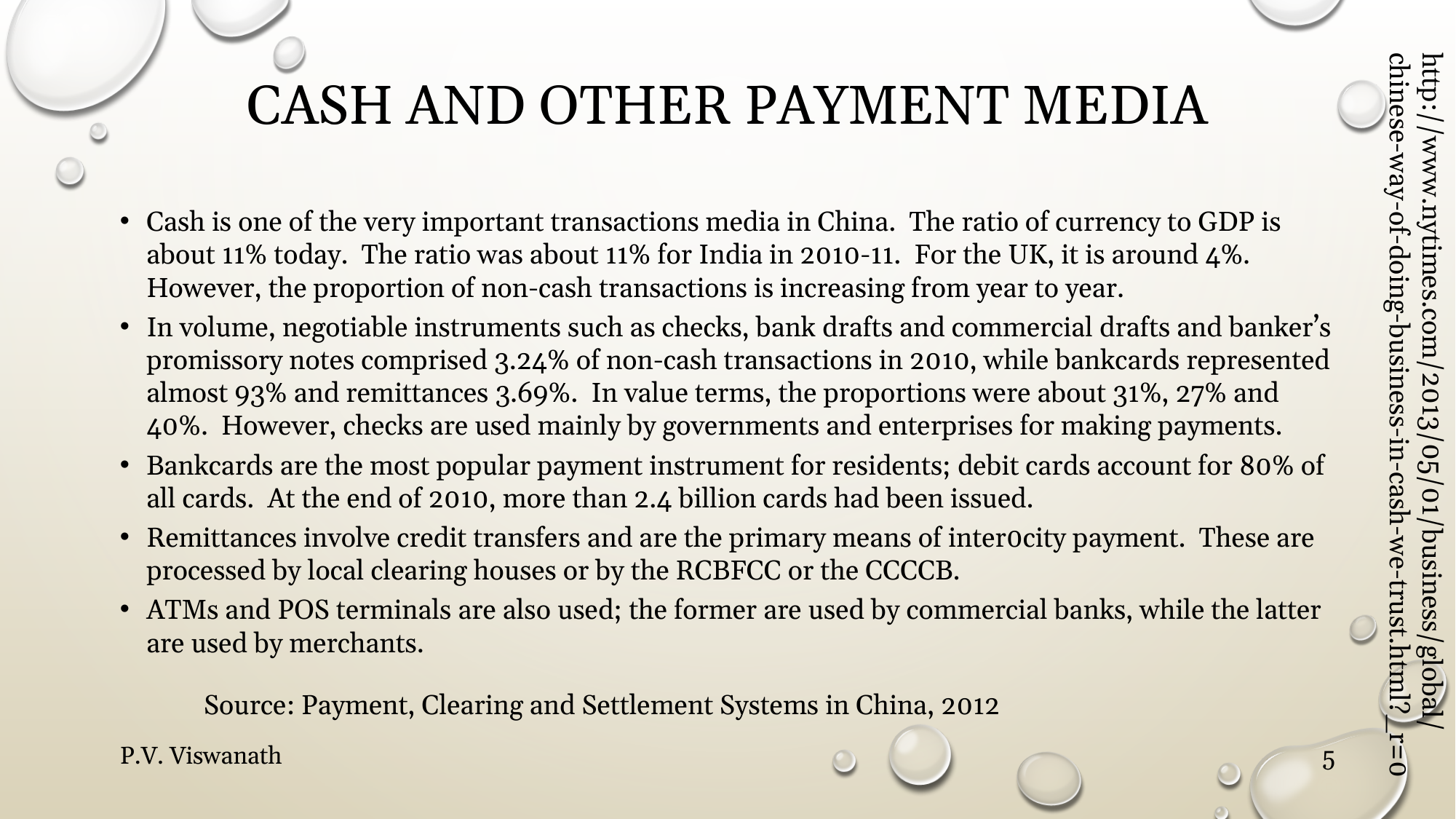

# Cash and other Payment media
http://www.nytimes.com/2013/05/01/business/global/chinese-way-of-doing-business-in-cash-we-trust.html?_r=0
Cash is one of the very important transactions media in China.  The ratio of currency to GDP is about 11% today.  The ratio was about 11% for India in 2010-11.  For the UK, it is around 4%.  However, the proportion of non-cash transactions is increasing from year to year.
In volume, negotiable instruments such as checks, bank drafts and commercial drafts and banker’s promissory notes comprised 3.24% of non-cash transactions in 2010, while bankcards represented almost 93% and remittances 3.69%.  In value terms, the proportions were about 31%, 27% and 40%.  However, checks are used mainly by governments and enterprises for making payments.
Bankcards are the most popular payment instrument for residents; debit cards account for 80% of all cards.  At the end of 2010, more than 2.4 billion cards had been issued.
Remittances involve credit transfers and are the primary means of inter0city payment.  These are processed by local clearing houses or by the RCBFCC or the CCCCB.
ATMs and POS terminals are also used; the former are used by commercial banks, while the latter are used by merchants.
Source: Payment, Clearing and Settlement Systems in China, 2012
P.V. Viswanath
5